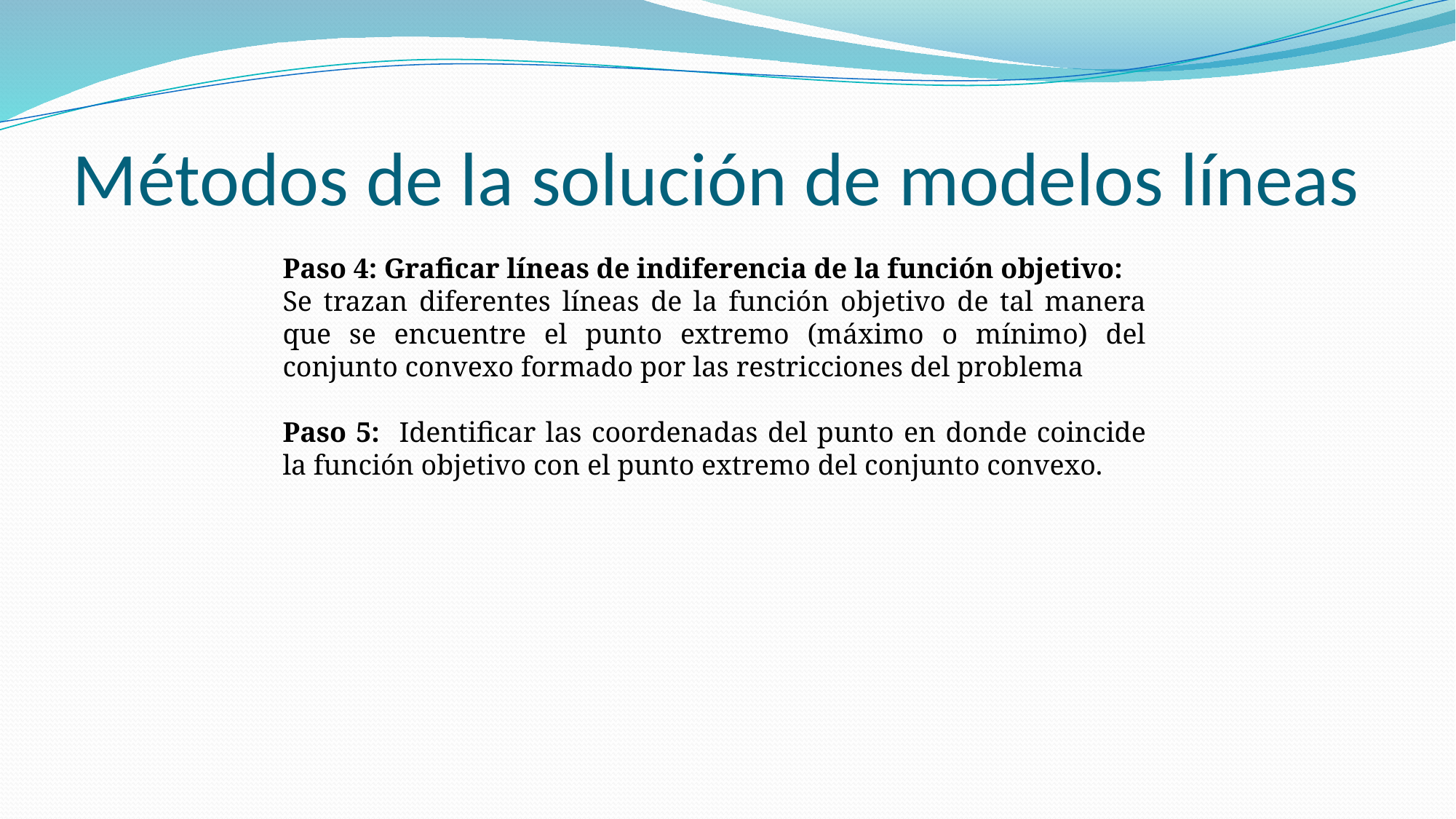

# Métodos de la solución de modelos líneas
Paso 4: Graficar líneas de indiferencia de la función objetivo:
Se trazan diferentes líneas de la función objetivo de tal manera que se encuentre el punto extremo (máximo o mínimo) del conjunto convexo formado por las restricciones del problema

Paso 5:  Identificar las coordenadas del punto en donde coincide la función objetivo con el punto extremo del conjunto convexo.